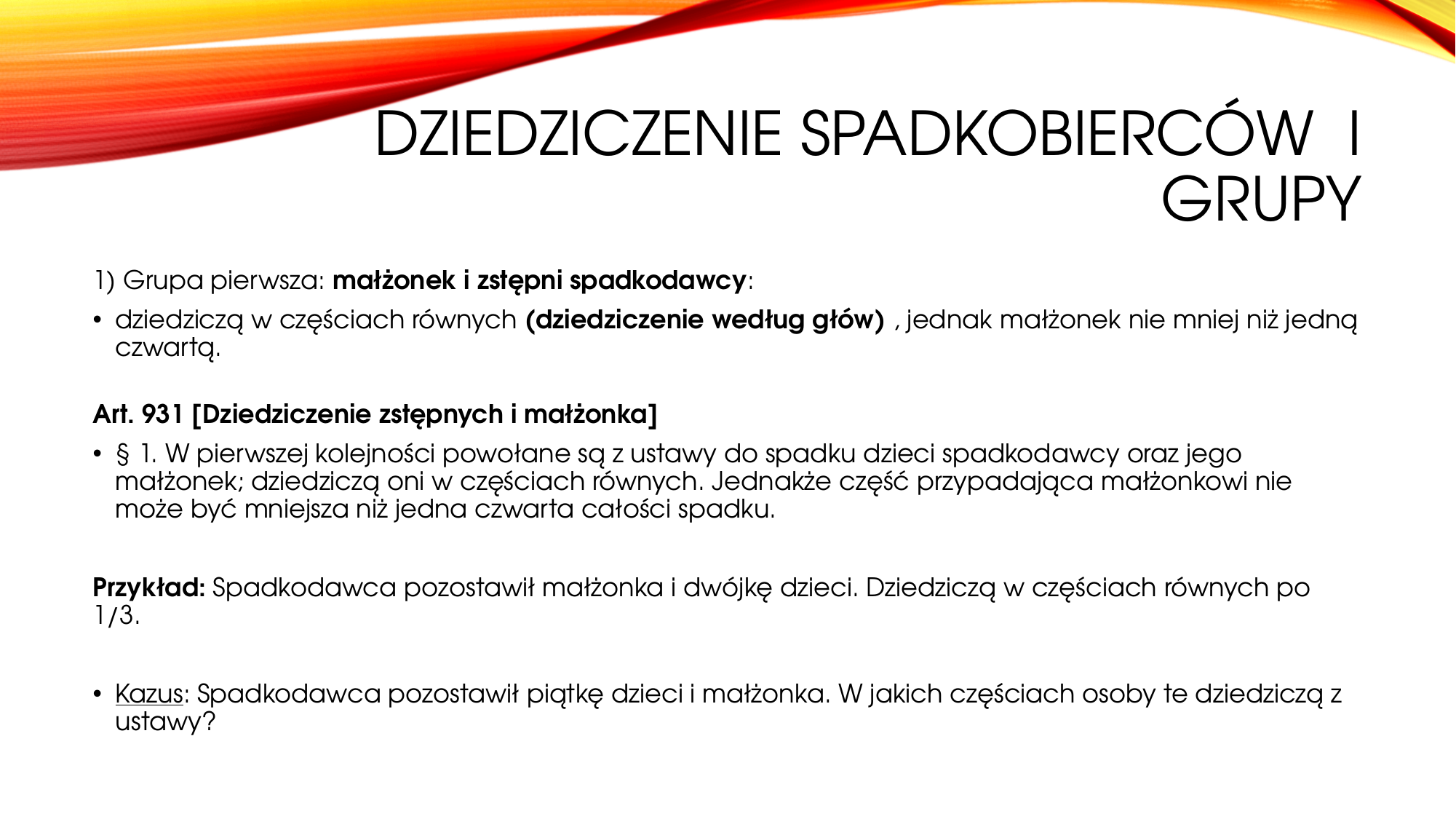

# Dziedziczenie spadkobierców  I grupy
1) Grupa pierwsza: małżonek i zstępni spadkodawcy:
dziedziczą w częściach równych (dziedziczenie według głów) , jednak małżonek nie mniej niż jedną czwartą.
Art. 931 [Dziedziczenie zstępnych i małżonka]
§ 1. W pierwszej kolejności powołane są z ustawy do spadku dzieci spadkodawcy oraz jego małżonek; dziedziczą oni w częściach równych. Jednakże część przypadająca małżonkowi nie może być mniejsza niż jedna czwarta całości spadku.

Przykład: Spadkodawca pozostawił małżonka i dwójkę dzieci. Dziedziczą w częściach równych po 1/3.

Kazus: Spadkodawca pozostawił piątkę dzieci i małżonka. W jakich częściach osoby te dziedziczą z ustawy?